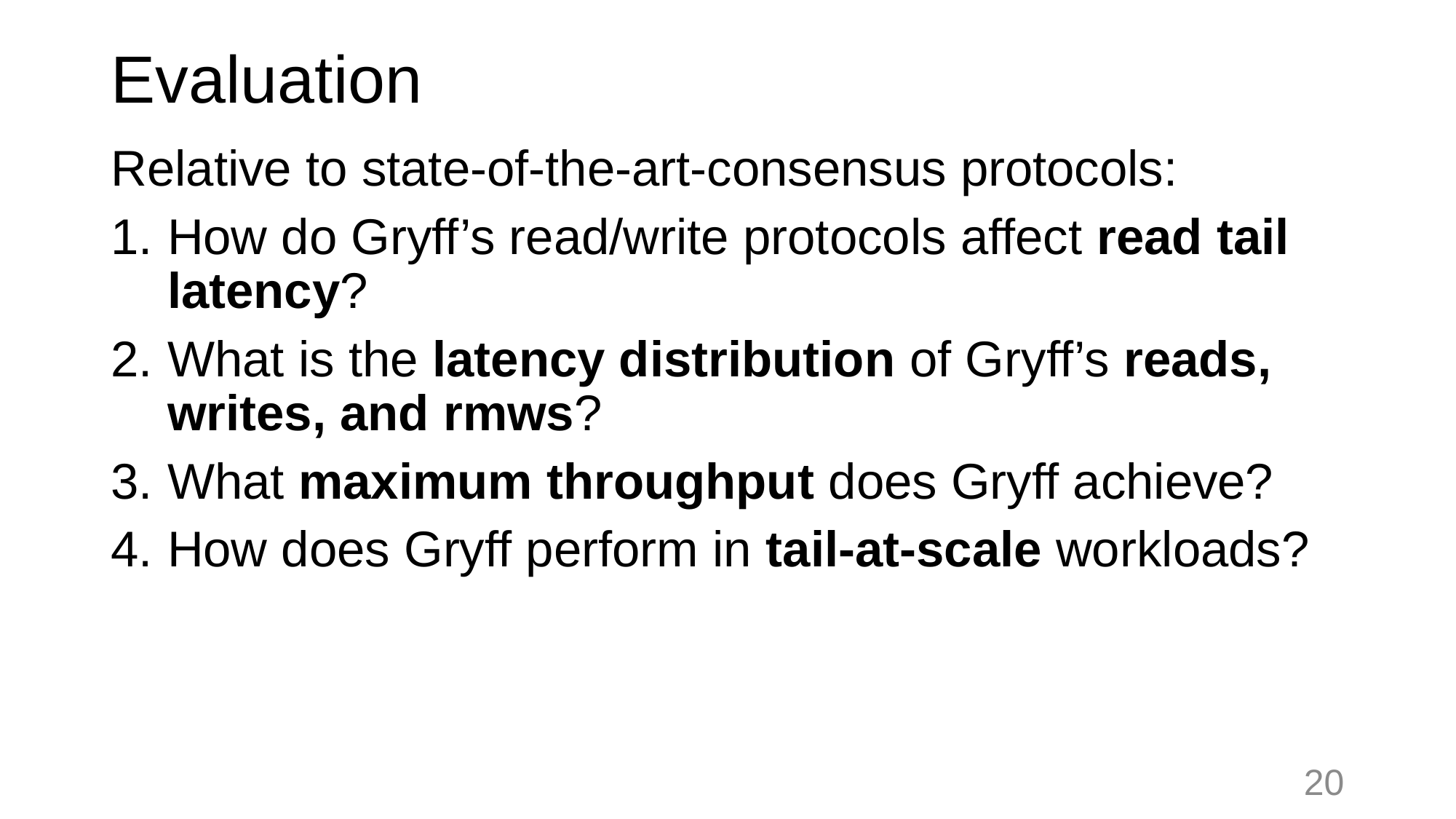

# Evaluation
Relative to state-of-the-art-consensus protocols:
How do Gryff’s read/write protocols affect read tail latency?
What is the latency distribution of Gryff’s reads, writes, and rmws?
What maximum throughput does Gryff achieve?
How does Gryff perform in tail-at-scale workloads?
20